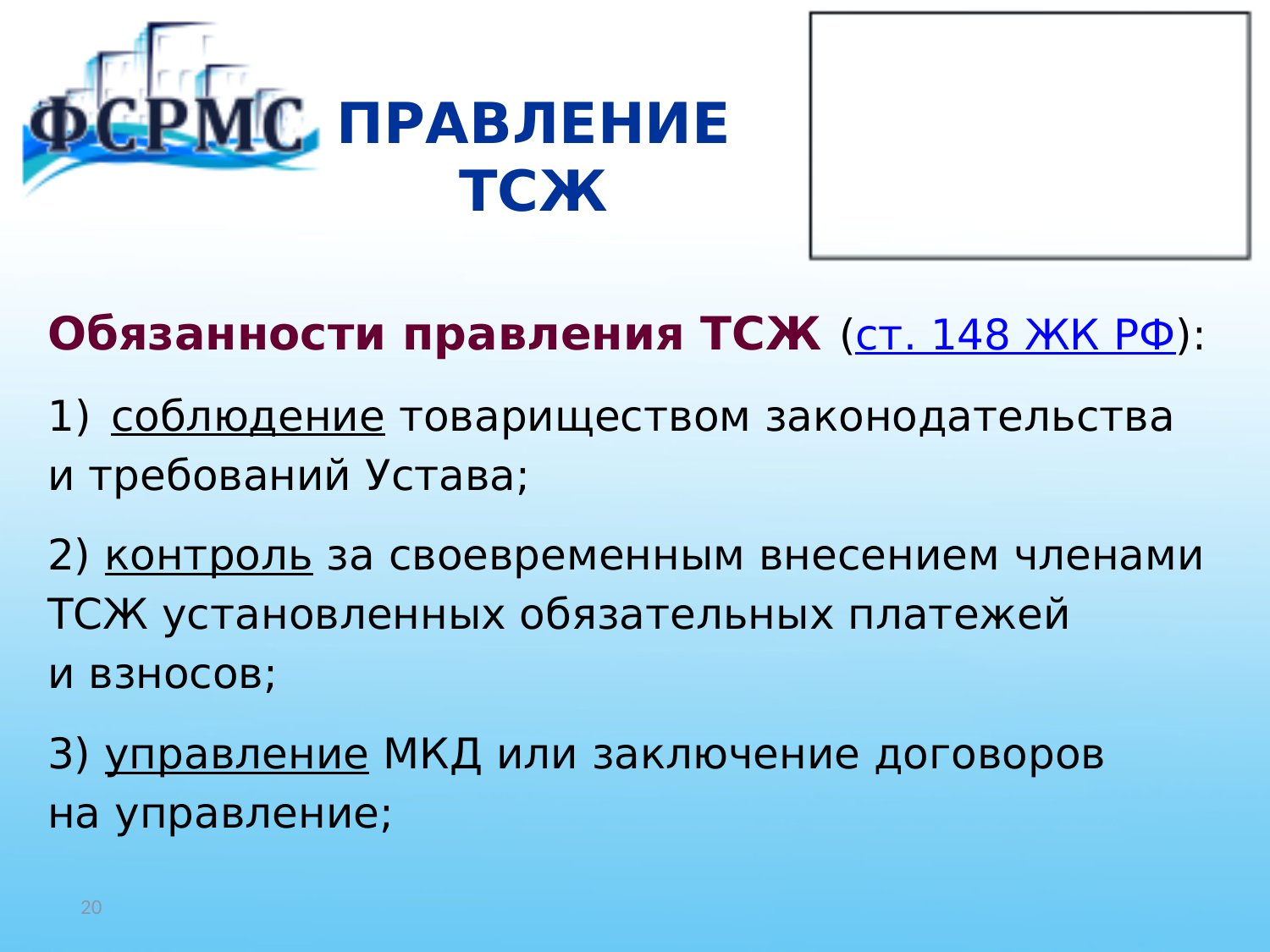

# ПРАВЛЕНИЕ ТСЖ
Обязанности правления ТСЖ (ст. 148 ЖК РФ):
соблюдение товариществом законодательства
и требований Устава;
2) контроль за своевременным внесением членами
ТСЖ установленных обязательных платежей
и взносов;
3) управление МКД или заключение договоров
на управление;

20